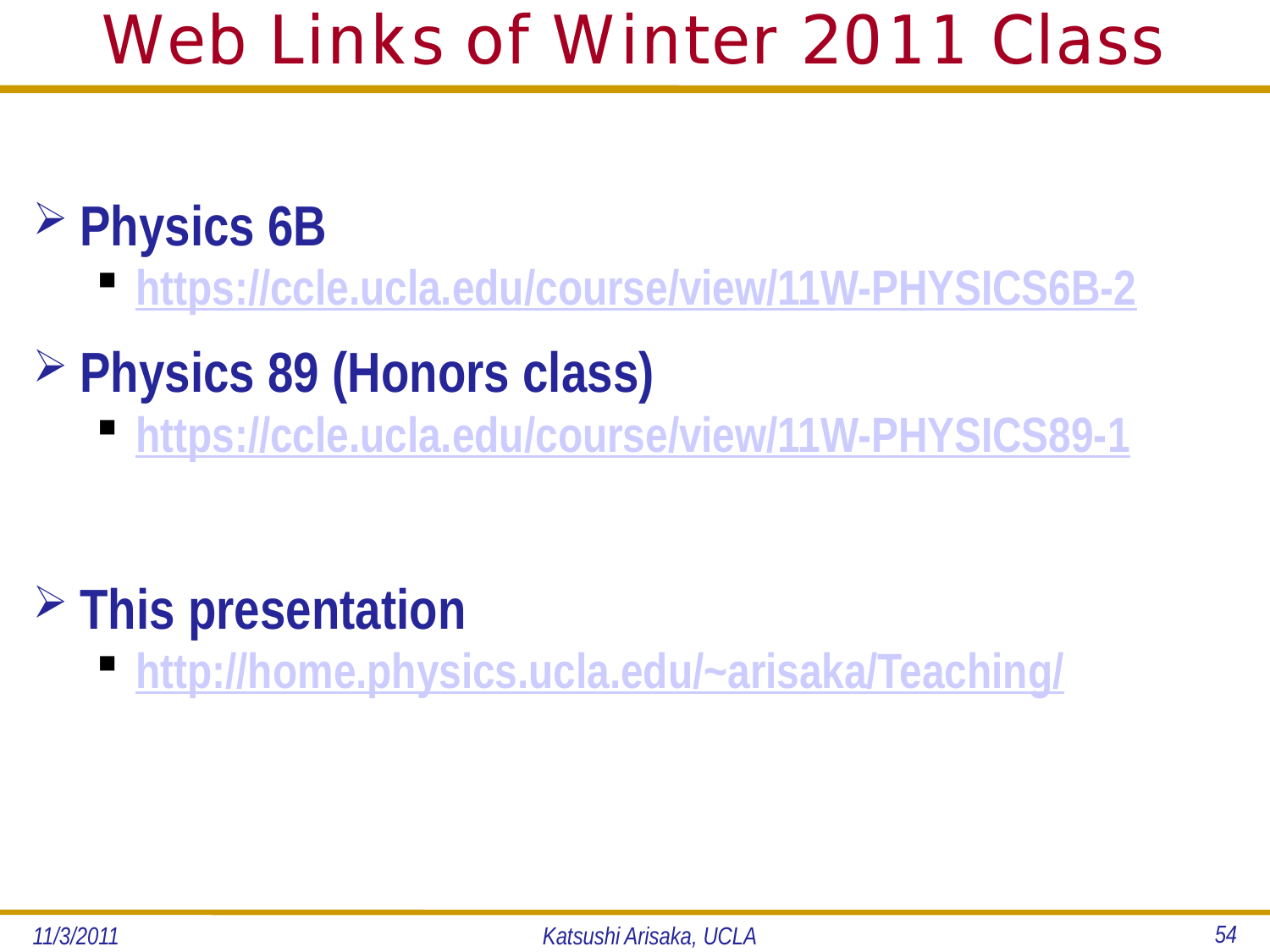

# Web Links of Winter 2011 Class
Physics 6B
https://ccle.ucla.edu/course/view/11W-PHYSICS6B-2
Physics 89 (Honors class)
https://ccle.ucla.edu/course/view/11W-PHYSICS89-1

This presentation
http://home.physics.ucla.edu/~arisaka/Teaching/

54
11/3/2011
Katsushi Arisaka, UCLA